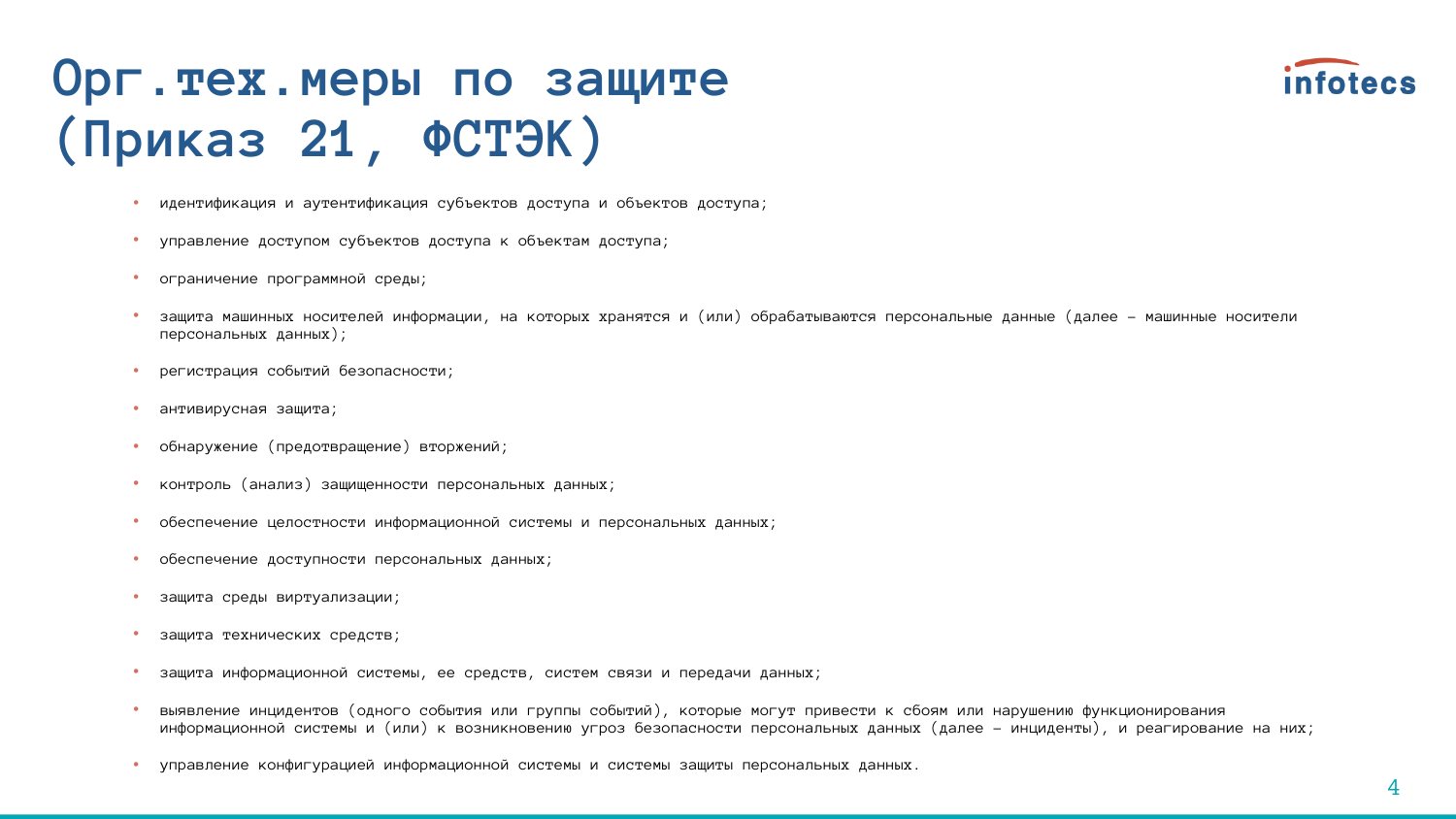

# Орг.тех.меры по защите (Приказ 21, ФСТЭК)
идентификация и аутентификация субъектов доступа и объектов доступа;
управление доступом субъектов доступа к объектам доступа;
ограничение программной среды;
защита машинных носителей информации, на которых хранятся и (или) обрабатываются персональные данные (далее - машинные носители персональных данных);
регистрация событий безопасности;
антивирусная защита;
обнаружение (предотвращение) вторжений;
контроль (анализ) защищенности персональных данных;
обеспечение целостности информационной системы и персональных данных;
обеспечение доступности персональных данных;
защита среды виртуализации;
защита технических средств;
защита информационной системы, ее средств, систем связи и передачи данных;
выявление инцидентов (одного события или группы событий), которые могут привести к сбоям или нарушению функционирования информационной системы и (или) к возникновению угроз безопасности персональных данных (далее - инциденты), и реагирование на них;
управление конфигурацией информационной системы и системы защиты персональных данных.